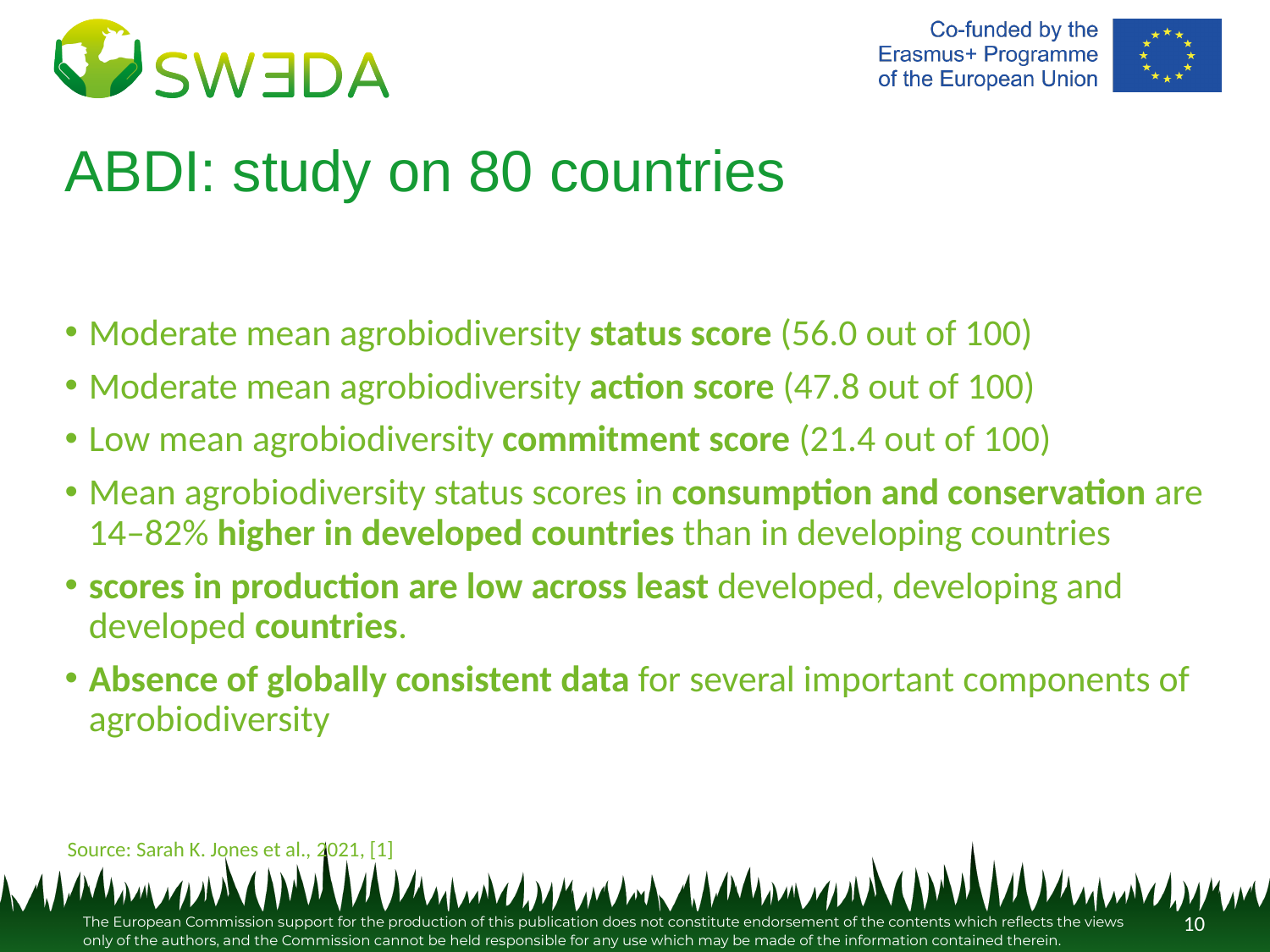

# ABDI: study on 80 countries
Moderate mean agrobiodiversity status score (56.0 out of 100)
Moderate mean agrobiodiversity action score (47.8 out of 100)
Low mean agrobiodiversity commitment score (21.4 out of 100)
Mean agrobiodiversity status scores in consumption and conservation are 14–82% higher in developed countries than in developing countries
scores in production are low across least developed, developing and developed countries.
Absence of globally consistent data for several important components of agrobiodiversity
Source: Sarah K. Jones et al., 2021, [1]
10